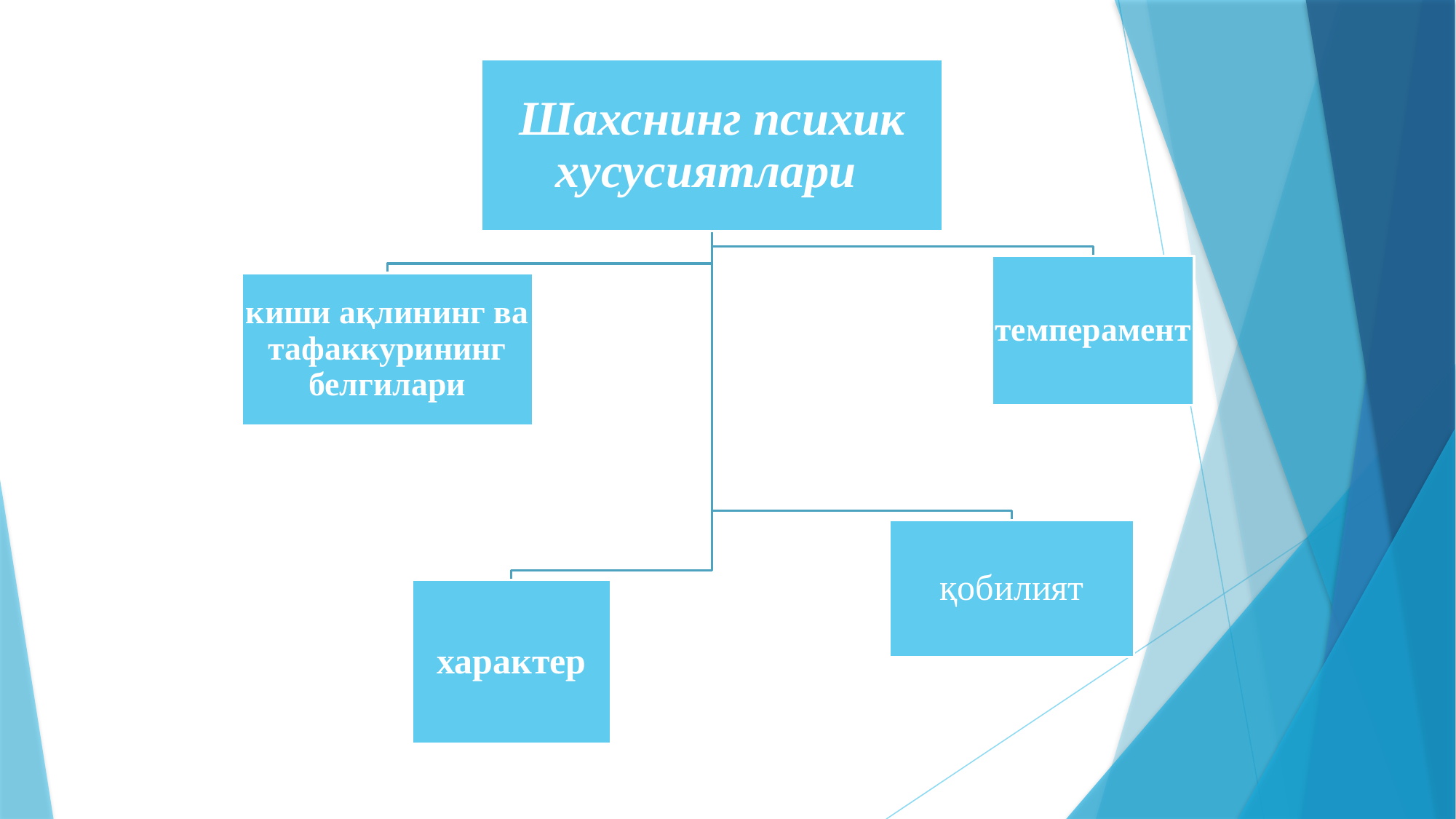

Шахснинг психик хусусиятлари
киши ақлининг ва тафаккурининг белгилари
характер
қобилият
темперамент